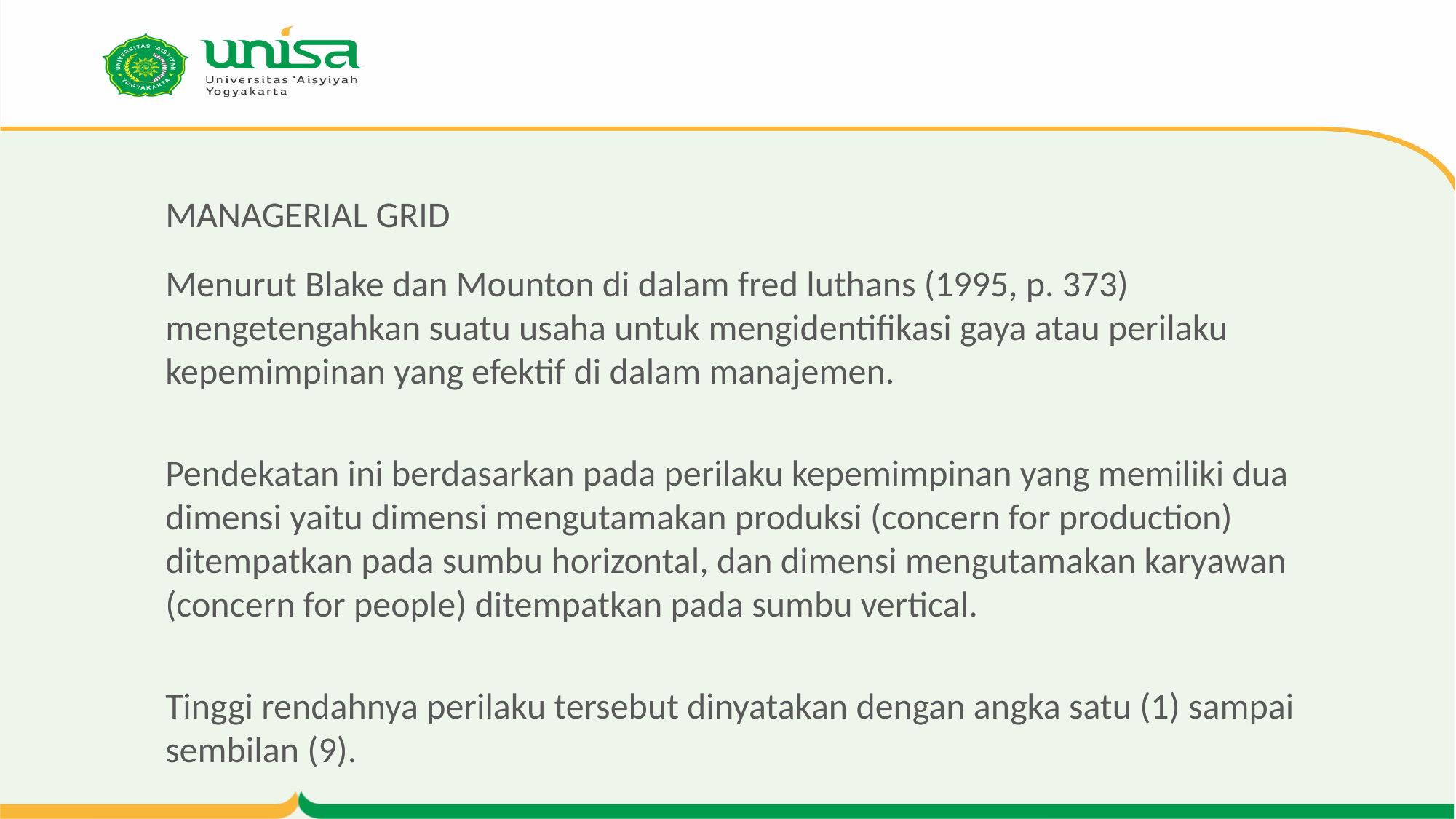

# MANAGERIAL GRID
Menurut Blake dan Mounton di dalam fred luthans (1995, p. 373) mengetengahkan suatu usaha untuk mengidentifikasi gaya atau perilaku kepemimpinan yang efektif di dalam manajemen.

Pendekatan ini berdasarkan pada perilaku kepemimpinan yang memiliki dua dimensi yaitu dimensi mengutamakan produksi (concern for production) ditempatkan pada sumbu horizontal, dan dimensi mengutamakan karyawan (concern for people) ditempatkan pada sumbu vertical.

Tinggi rendahnya perilaku tersebut dinyatakan dengan angka satu (1) sampai sembilan (9).